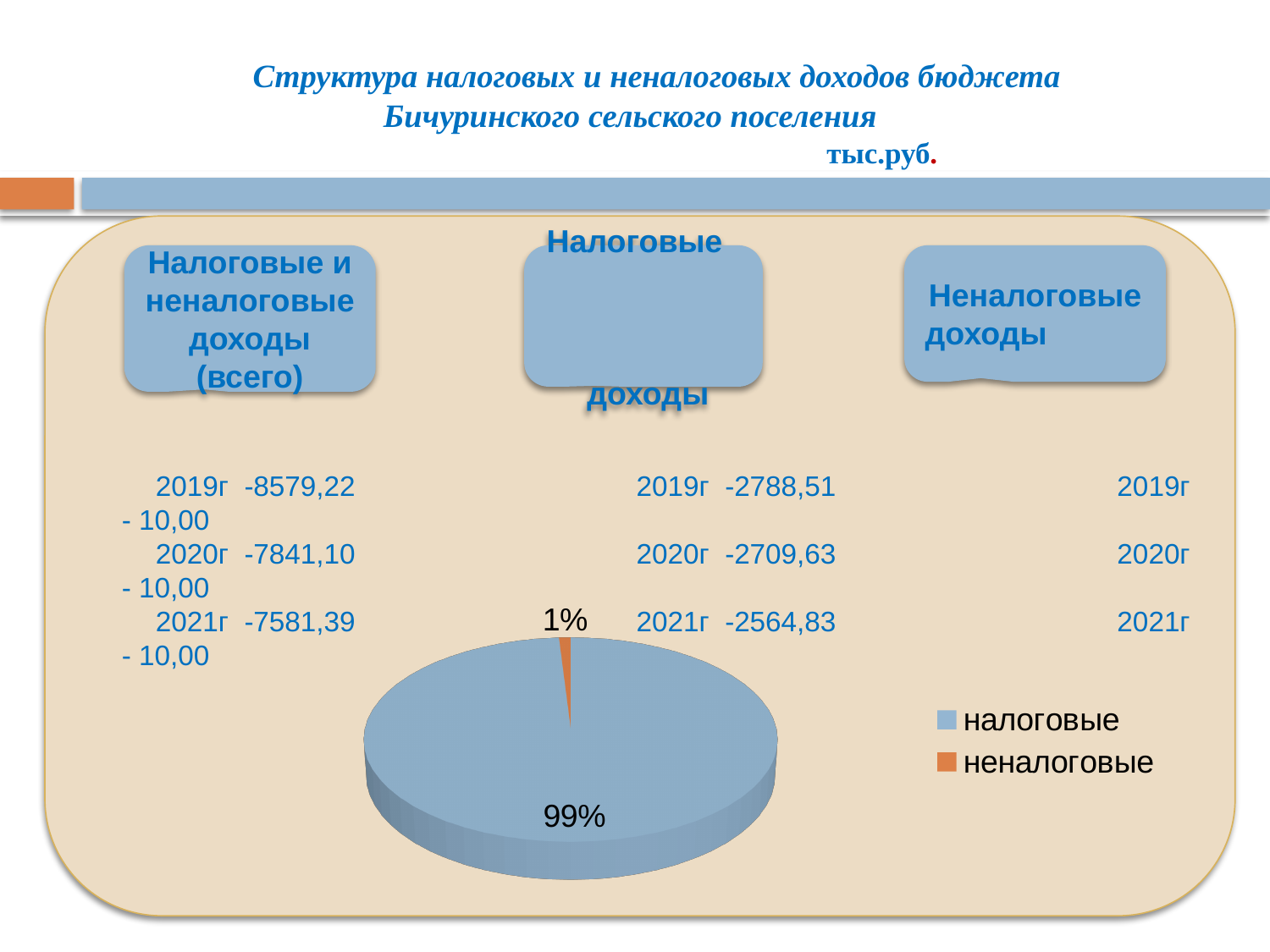

# Структура налоговых и неналоговых доходов бюджета Бичуринского сельского поселения тыс.руб.

          2019г  -8579,22                                    2019г  -2788,51                                    2019г - 10,00
          2020г  -7841,10                                    2020г  -2709,63                                    2020г - 10,00
          2021г  -7581,39                                    2021г  -2564,83                                    2021г - 10,00
Налоговые и
неналоговые доходы (всего)
Налоговые
 доходы
Неналоговые доходы

[unsupported chart]